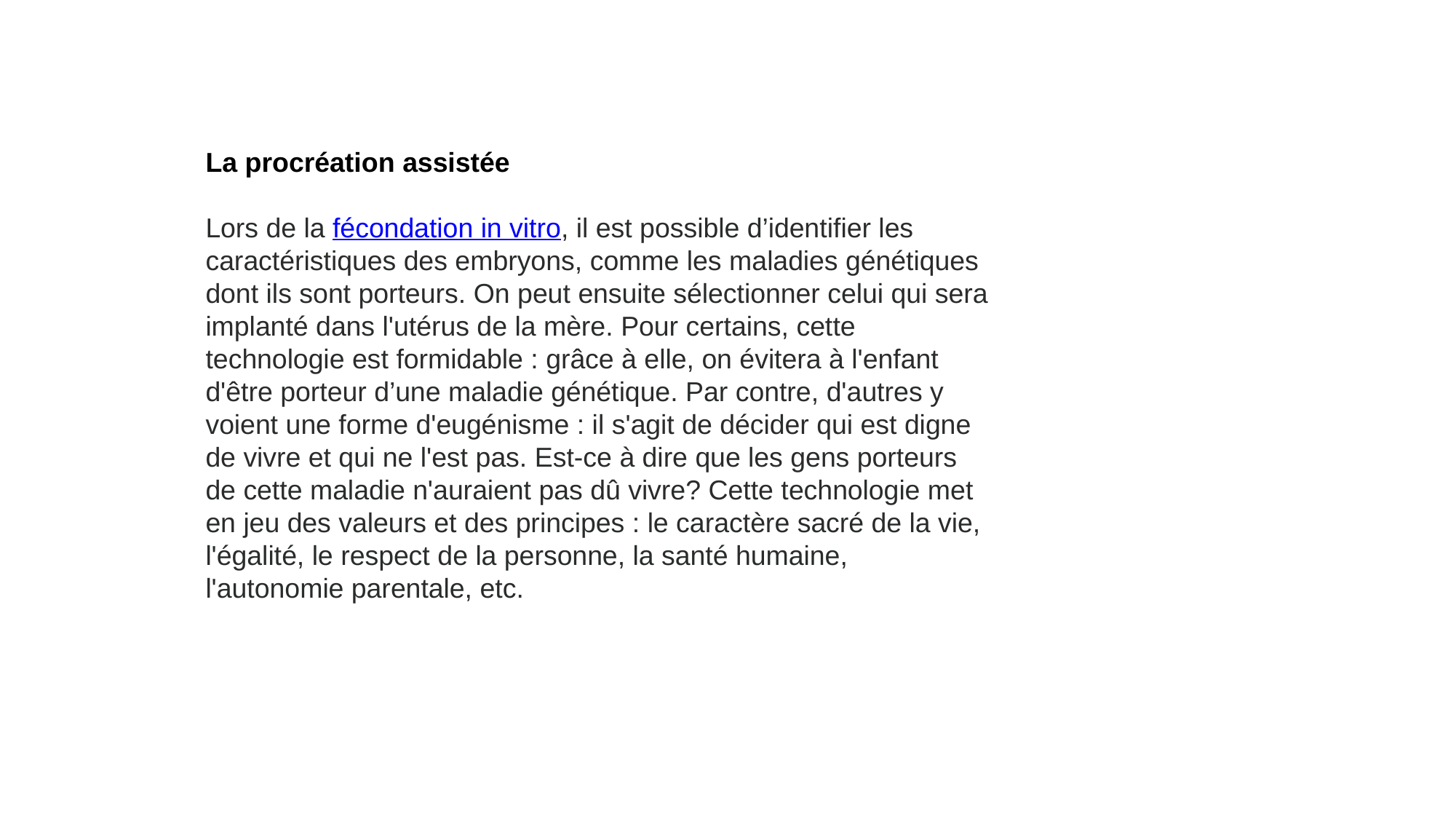

La procréation assistée

Lors de la fécondation in vitro, il est possible d’identifier les caractéristiques des embryons, comme les maladies génétiques dont ils sont porteurs. On peut ensuite sélectionner celui qui sera implanté dans l'utérus de la mère. Pour certains, cette technologie est formidable : grâce à elle, on évitera à l'enfant d'être porteur d’une maladie génétique. Par contre, d'autres y voient une forme d'eugénisme : il s'agit de décider qui est digne de vivre et qui ne l'est pas. Est-ce à dire que les gens porteurs de cette maladie n'auraient pas dû vivre? Cette technologie met en jeu des valeurs et des principes : le caractère sacré de la vie, l'égalité, le respect de la personne, la santé humaine, l'autonomie parentale, etc.